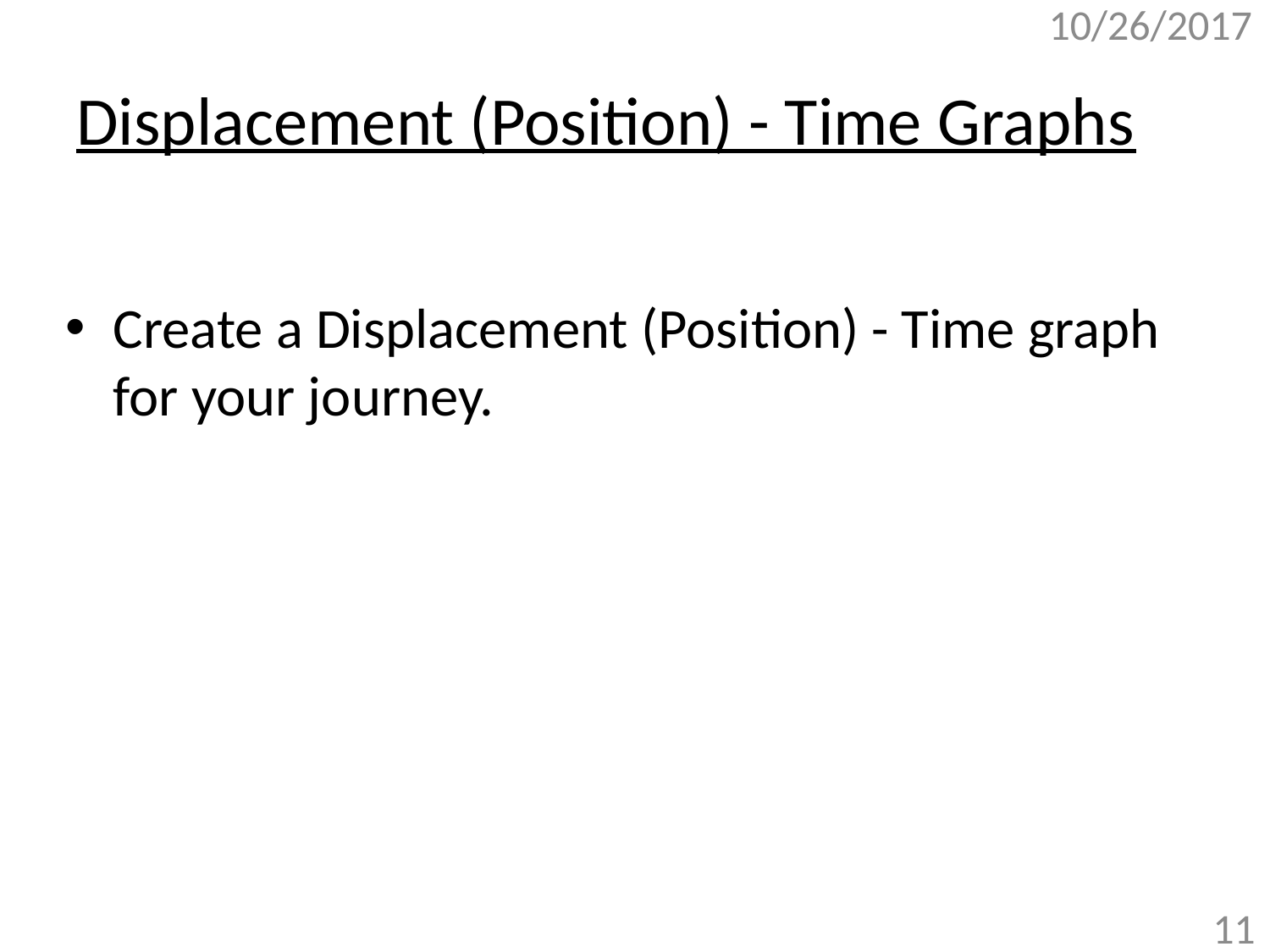

10/26/2017
# Displacement (Position) - Time Graphs
Create a Displacement (Position) - Time graph for your journey.

11